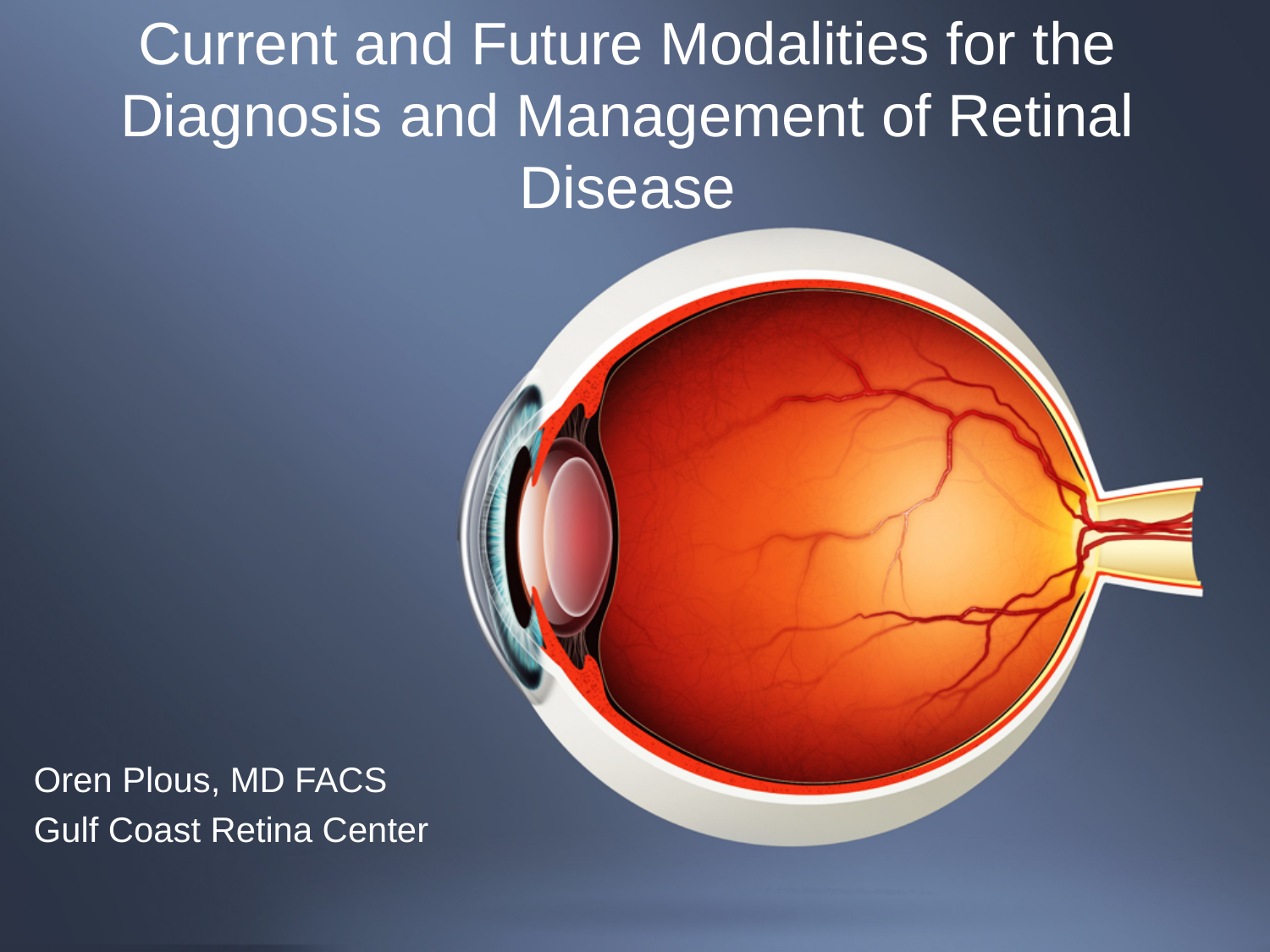

# Current and Future Modalities for the Diagnosis and Management of Retinal Disease
Oren Plous, MD FACS
Gulf Coast Retina Center